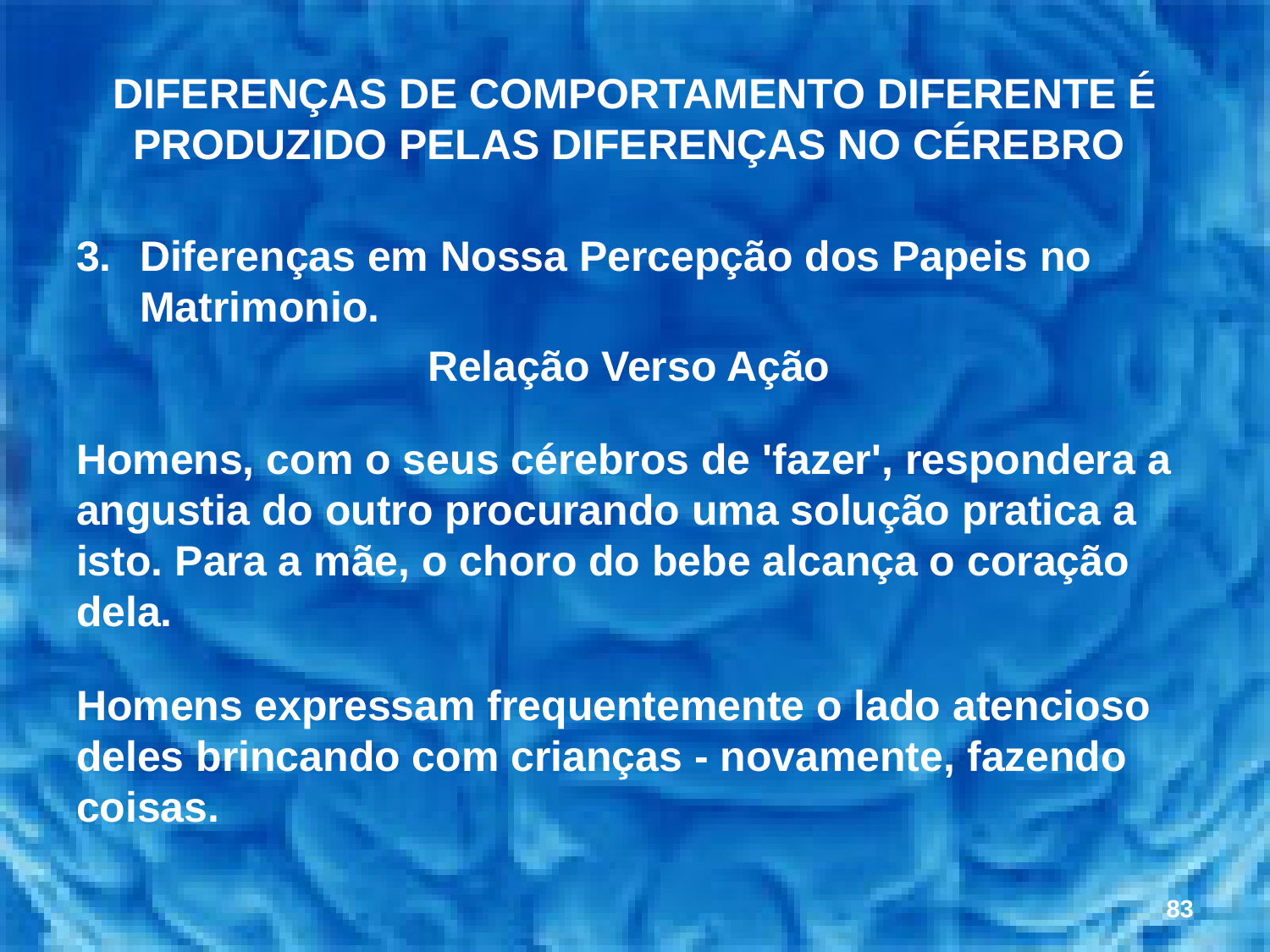

# DIFERENÇAS DE COMPORTAMENTO DIFERENTE É PRODUZIDO PELAS DIFERENÇAS NO CÉREBRO
Diferenças em Nossa Percepção dos Papeis no Matrimonio.
Relação Verso Ação

Homens, com o seus cérebros de 'fazer', respondera a angustia do outro procurando uma solução pratica a isto. Para a mãe, o choro do bebe alcança o coração dela.

Homens expressam frequentemente o lado atencioso deles brincando com crianças - novamente, fazendo coisas.

83